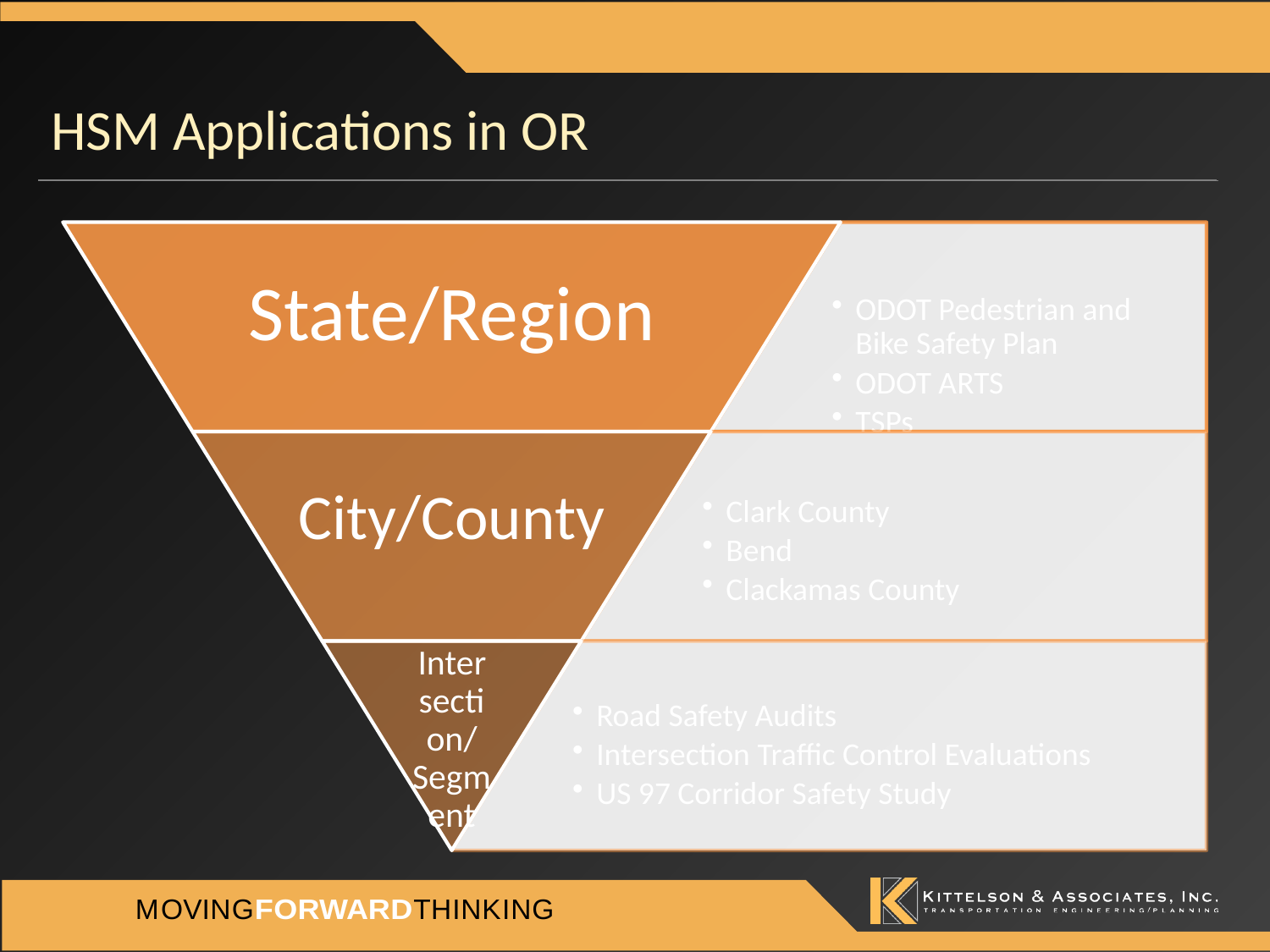

# HSM Applications in OR
ODOT Pedestrian and Bike Safety Plan
ODOT ARTS
TSPs
State/Region
Clark County
Bend
Clackamas County
City/County
Road Safety Audits
Intersection Traffic Control Evaluations
US 97 Corridor Safety Study
Intersection/
Segment